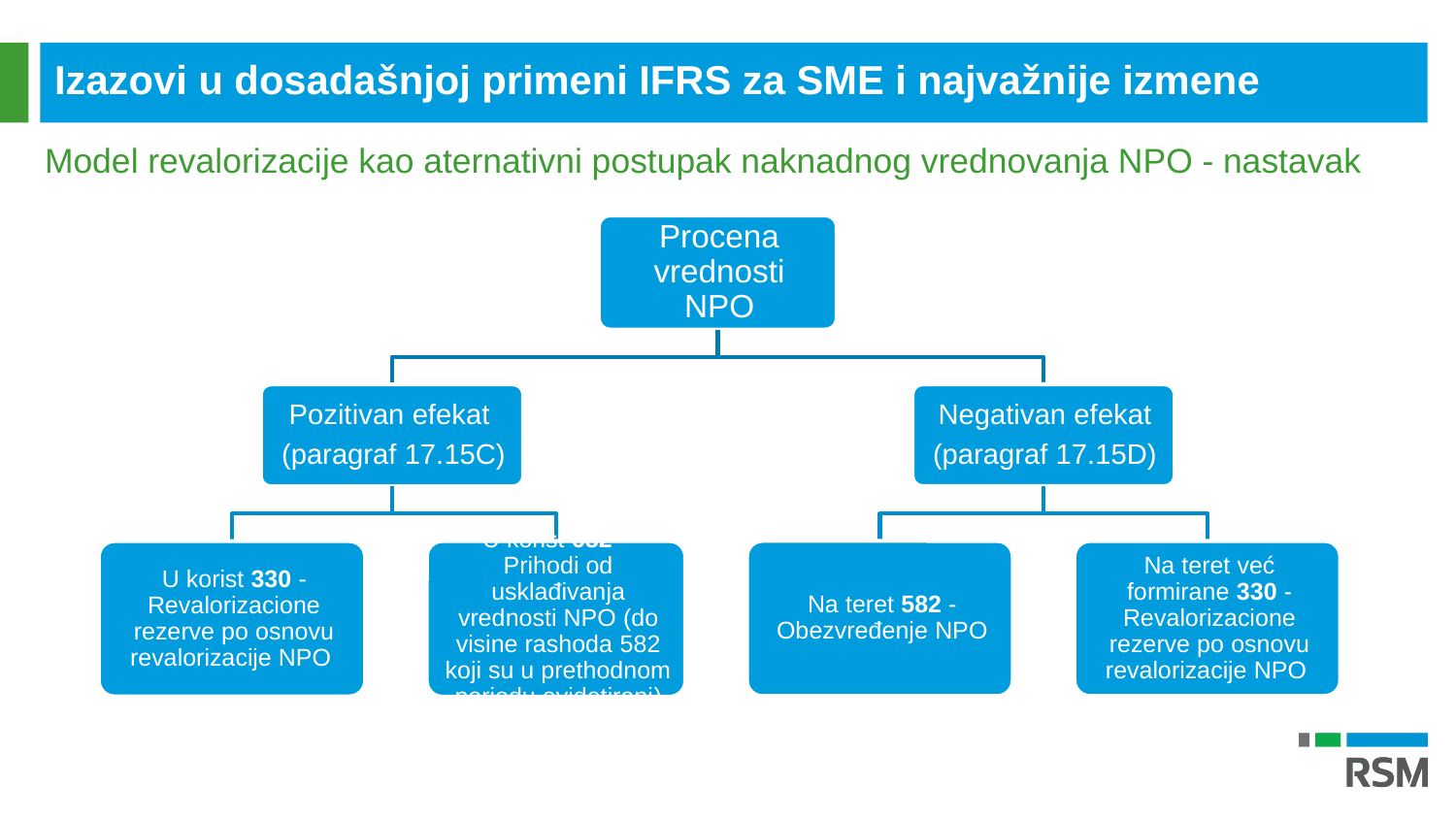

Izazovi u dosadašnjoj primeni IFRS za SME i najvažnije izmene
Model revalorizacije kao aternativni postupak naknadnog vrednovanja NPO - nastavak
Procena vrednosti NPO
Pozitivan efekat
(paragraf 17.15C)
U korist 330 - Revalorizacione rezerve po osnovu revalorizacije NPO
U korist 682 -  Prihodi od usklađivanja vrednosti NPO (do visine rashoda 582 koji su u prethodnom periodu evidetirani)
Negativan efekat
(paragraf 17.15D)
Na teret 582 - Obezvređenje NPO
Na teret već formirane 330 - Revalorizacione rezerve po osnovu revalorizacije NPO